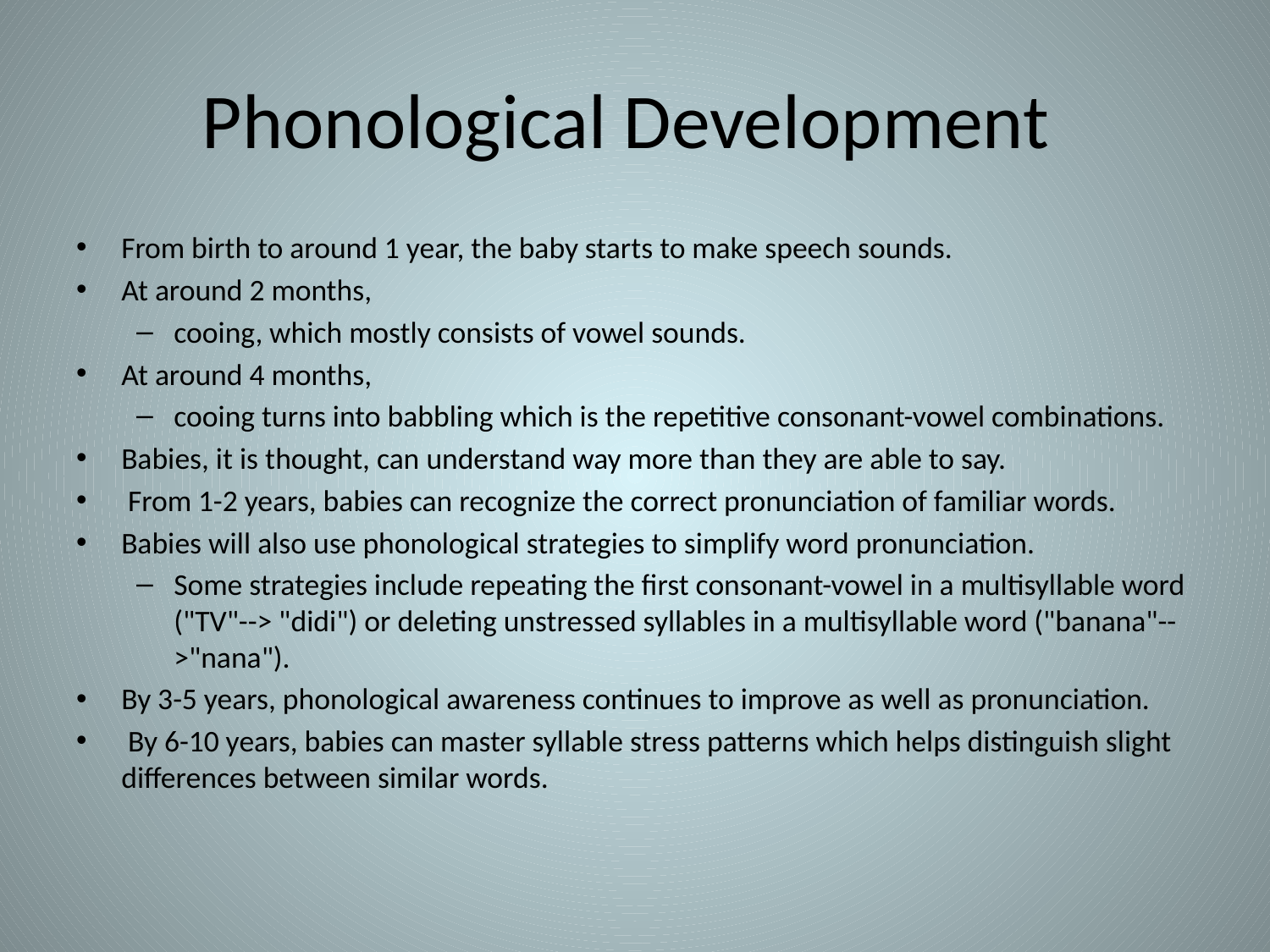

# Phonological Development
From birth to around 1 year, the baby starts to make speech sounds.
At around 2 months,
cooing, which mostly consists of vowel sounds.
At around 4 months,
cooing turns into babbling which is the repetitive consonant-vowel combinations.
Babies, it is thought, can understand way more than they are able to say.
 From 1-2 years, babies can recognize the correct pronunciation of familiar words.
Babies will also use phonological strategies to simplify word pronunciation.
Some strategies include repeating the first consonant-vowel in a multisyllable word ("TV"--> "didi") or deleting unstressed syllables in a multisyllable word ("banana"-->"nana").
By 3-5 years, phonological awareness continues to improve as well as pronunciation.
 By 6-10 years, babies can master syllable stress patterns which helps distinguish slight differences between similar words.